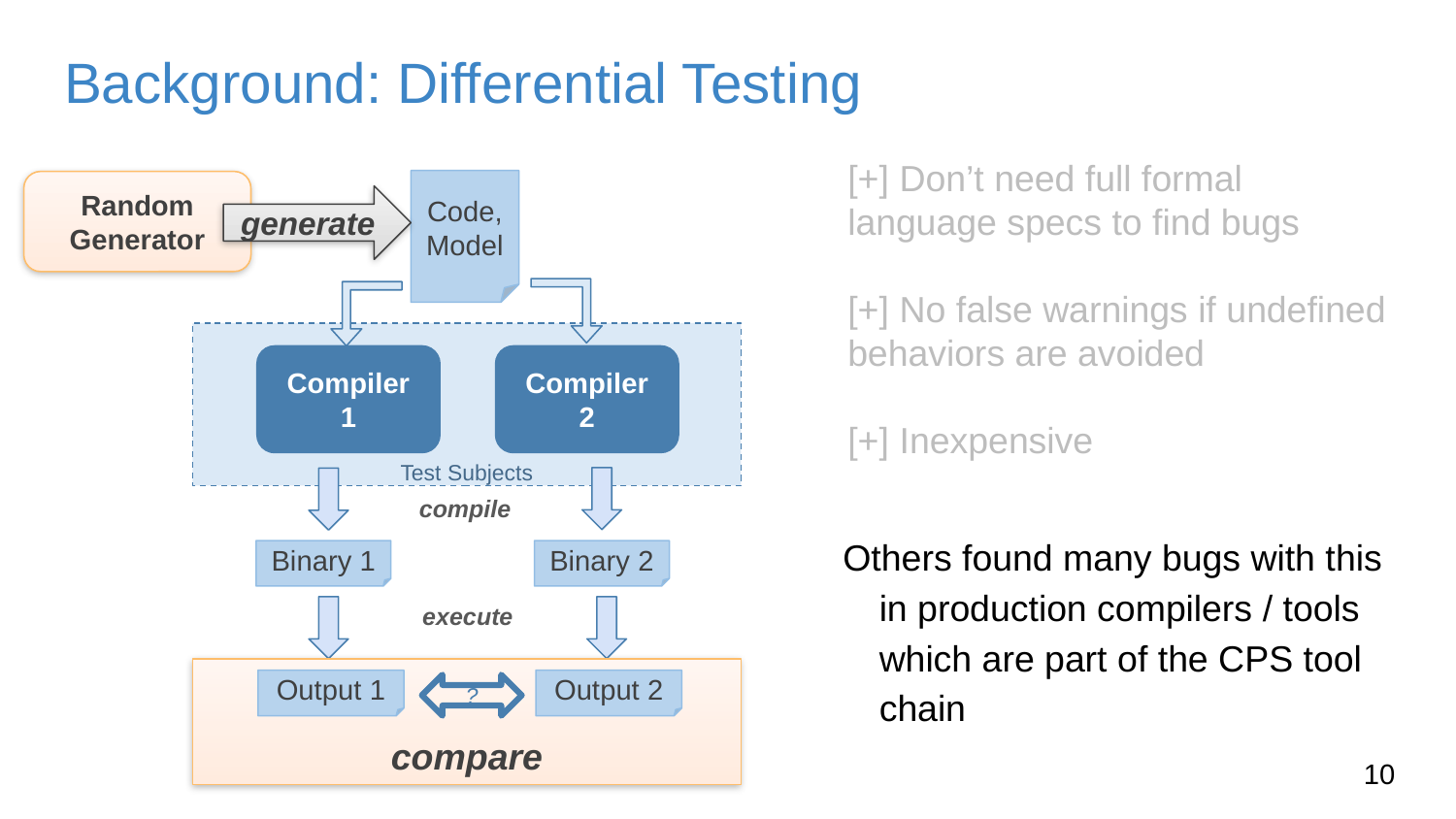

# Background: Differential Testing

[+] Don’t need full formal language specs to find bugs

[+] No false warnings if undefined behaviors are avoided

[+] Inexpensive
Code, Model
Random Generator
generate

Test Subjects
Compiler 1
Compiler 2

compile
Others found many bugs with this in production compilers / tools  which are part of the CPS tool chain
Binary 2
Binary 1
execute

compare
Output 2
Output 1
?
10